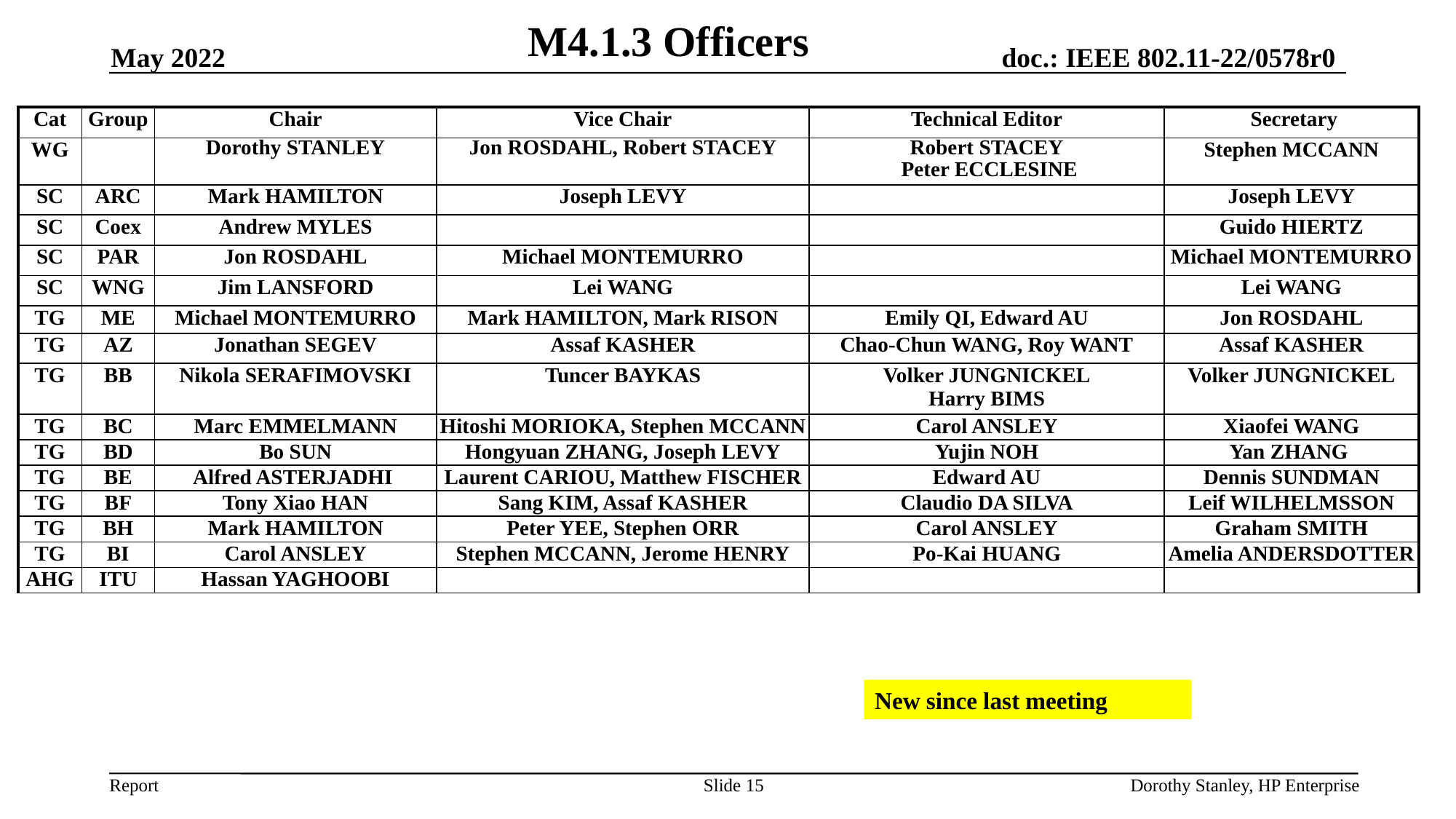

# M4.1.3 Officers
May 2022
| Cat | Group | Chair | Vice Chair | Technical Editor | Secretary |
| --- | --- | --- | --- | --- | --- |
| WG |  | Dorothy STANLEY | Jon ROSDAHL, Robert STACEY | Robert STACEY Peter ECCLESINE | Stephen MCCANN |
| SC | ARC | Mark HAMILTON | Joseph LEVY |  | Joseph LEVY |
| SC | Coex | Andrew MYLES |  |  | Guido HIERTZ |
| SC | PAR | Jon ROSDAHL | Michael MONTEMURRO |  | Michael MONTEMURRO |
| SC | WNG | Jim LANSFORD | Lei WANG |  | Lei WANG |
| TG | ME | Michael MONTEMURRO | Mark HAMILTON, Mark RISON | Emily QI, Edward AU | Jon ROSDAHL |
| TG | AZ | Jonathan SEGEV | Assaf KASHER | Chao-Chun WANG, Roy WANT | Assaf KASHER |
| TG | BB | Nikola SERAFIMOVSKI | Tuncer BAYKAS | Volker JUNGNICKEL Harry BIMS | Volker JUNGNICKEL |
| TG | BC | Marc EMMELMANN | Hitoshi MORIOKA, Stephen MCCANN | Carol ANSLEY | Xiaofei WANG |
| TG | BD | Bo SUN | Hongyuan ZHANG, Joseph LEVY | Yujin NOH | Yan ZHANG |
| TG | BE | Alfred ASTERJADHI | Laurent CARIOU, Matthew FISCHER | Edward AU | Dennis SUNDMAN |
| TG | BF | Tony Xiao HAN | Sang KIM, Assaf KASHER | Claudio DA SILVA | Leif WILHELMSSON |
| TG | BH | Mark HAMILTON | Peter YEE, Stephen ORR | Carol ANSLEY | Graham SMITH |
| TG | BI | Carol ANSLEY | Stephen MCCANN, Jerome HENRY | Po-Kai HUANG | Amelia ANDERSDOTTER |
| AHG | ITU | Hassan YAGHOOBI |  |  |  |
New since last meeting
Slide 15
Dorothy Stanley, HP Enterprise